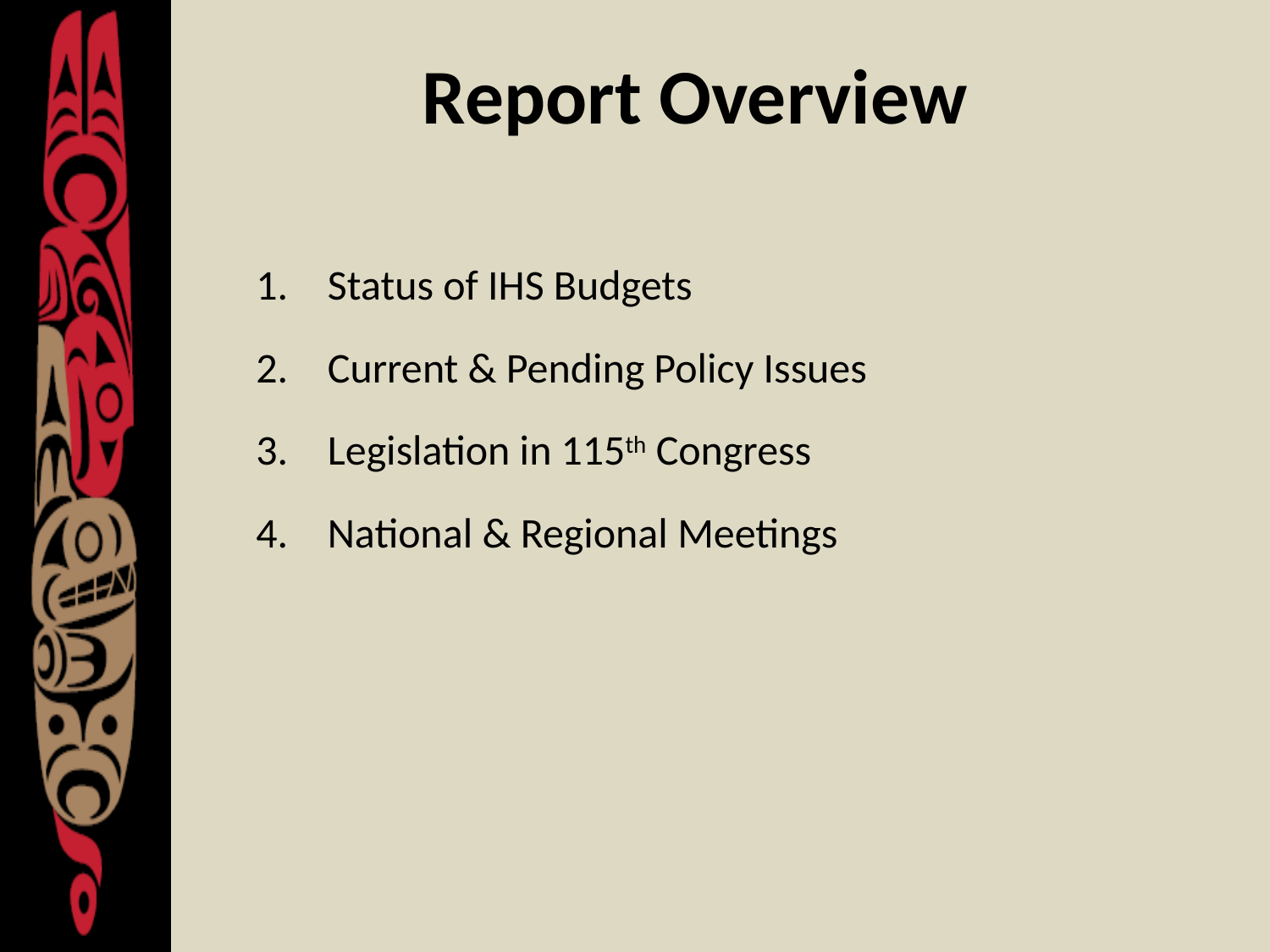

# Report Overview

Status of IHS Budgets
Current & Pending Policy Issues
Legislation in 115th Congress
National & Regional Meetings